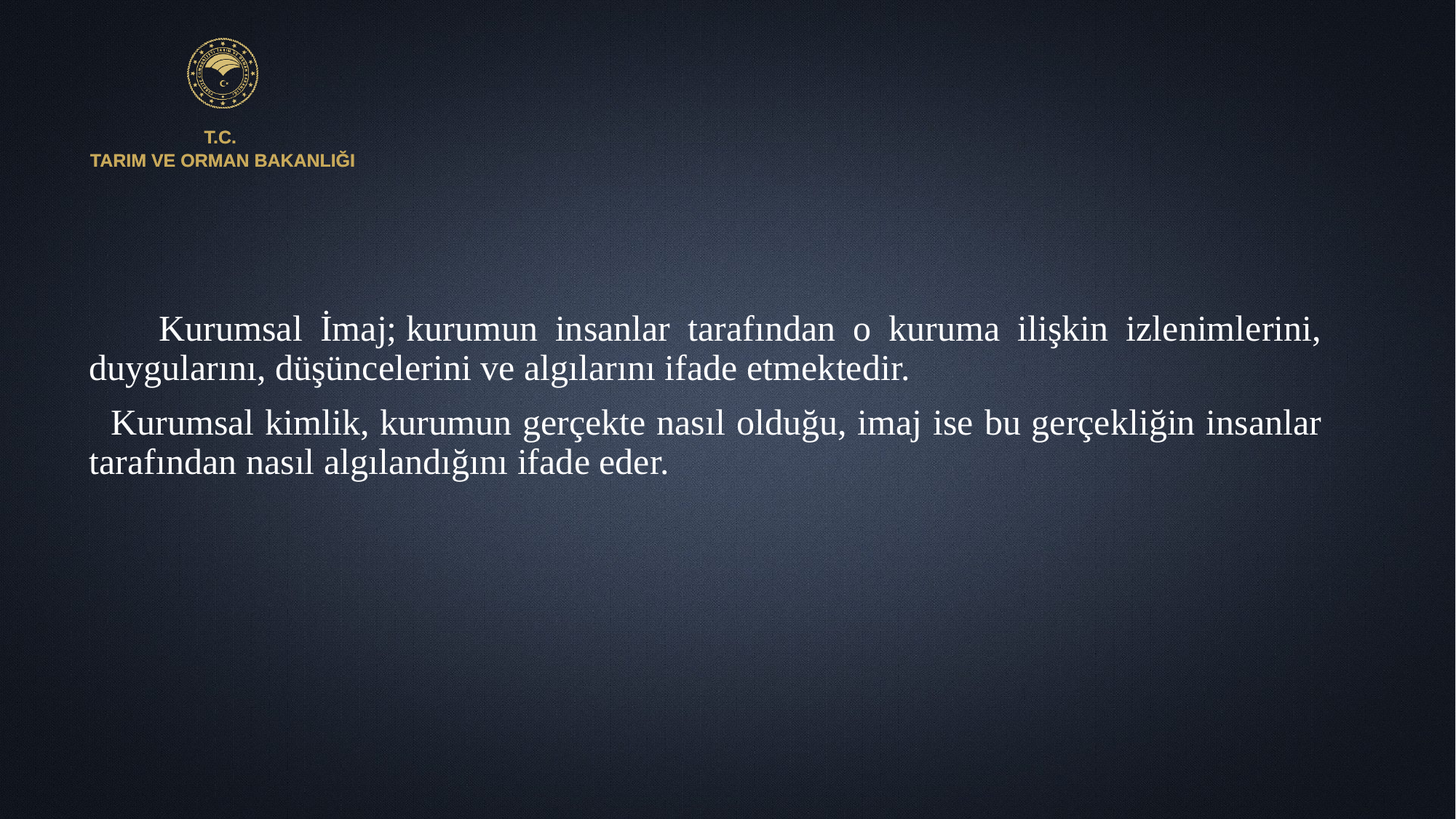

Kurumsal İmaj; kurumun insanlar tarafından o kuruma ilişkin izlenimlerini, duygularını, düşüncelerini ve algılarını ifade etmektedir.
  Kurumsal kimlik, kurumun gerçekte nasıl olduğu, imaj ise bu gerçekliğin insanlar tarafından nasıl algılandığını ifade eder.